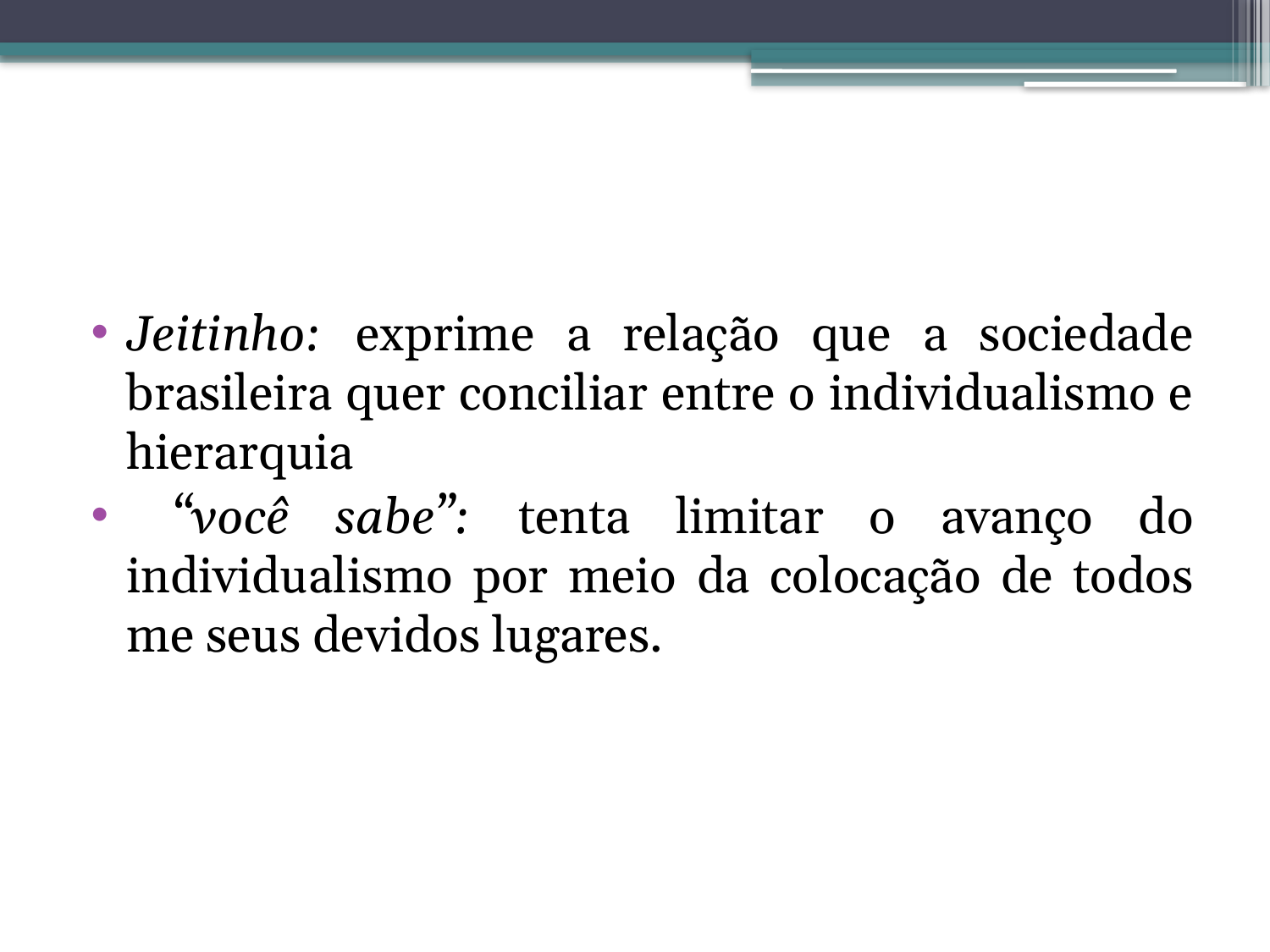

Jeitinho: exprime a relação que a sociedade brasileira quer conciliar entre o individualismo e hierarquia
 “você sabe”: tenta limitar o avanço do individualismo por meio da colocação de todos me seus devidos lugares.